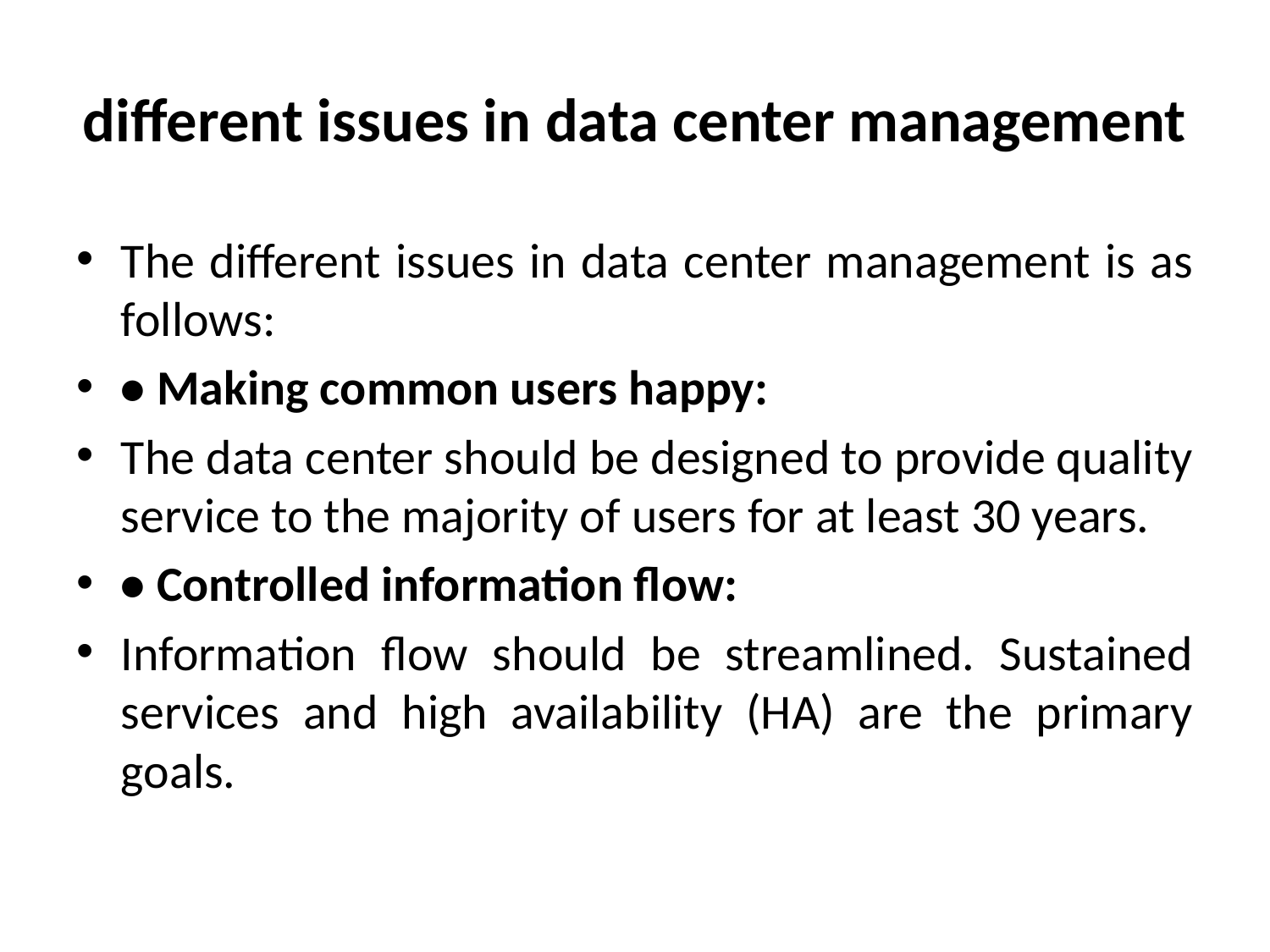

# different issues in data center management
The different issues in data center management is as follows:
• Making common users happy:
The data center should be designed to provide quality service to the majority of users for at least 30 years.
• Controlled information flow:
Information flow should be streamlined. Sustained services and high availability (HA) are the primary goals.